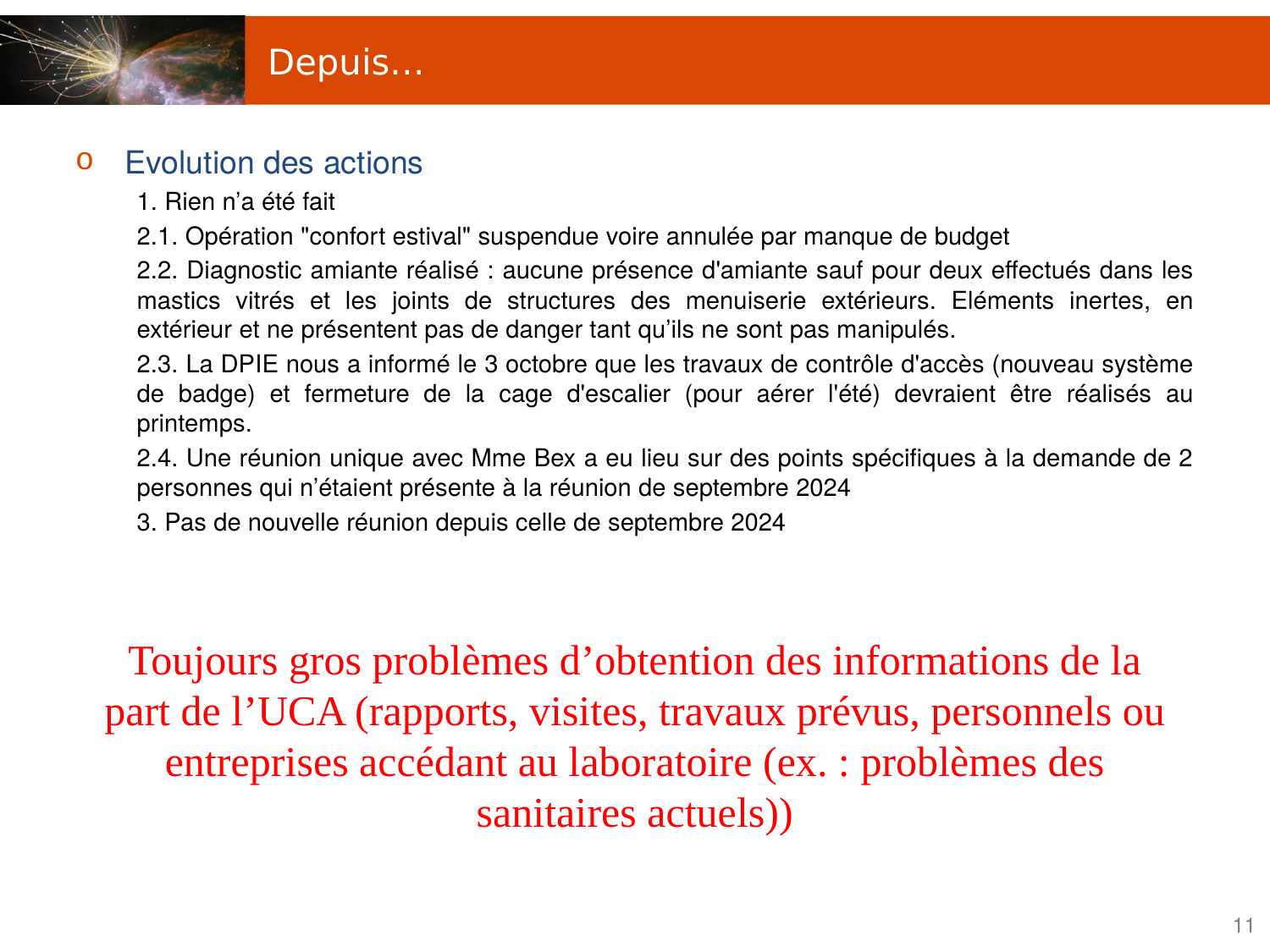

# Depuis…
Evolution des actions
1. Rien n’a été fait
2.1. Opération "confort estival" suspendue voire annulée par manque de budget
2.2. Diagnostic amiante réalisé : aucune présence d'amiante sauf pour deux effectués dans les mastics vitrés et les joints de structures des menuiserie extérieurs. Eléments inertes, en extérieur et ne présentent pas de danger tant qu’ils ne sont pas manipulés.
2.3. La DPIE nous a informé le 3 octobre que les travaux de contrôle d'accès (nouveau système de badge) et fermeture de la cage d'escalier (pour aérer l'été) devraient être réalisés au printemps.
2.4. Une réunion unique avec Mme Bex a eu lieu sur des points spécifiques à la demande de 2 personnes qui n’étaient présente à la réunion de septembre 2024
3. Pas de nouvelle réunion depuis celle de septembre 2024

Toujours gros problèmes d’obtention des informations de la part de l’UCA (rapports, visites, travaux prévus, personnels ou entreprises accédant au laboratoire (ex. : problèmes des sanitaires actuels))